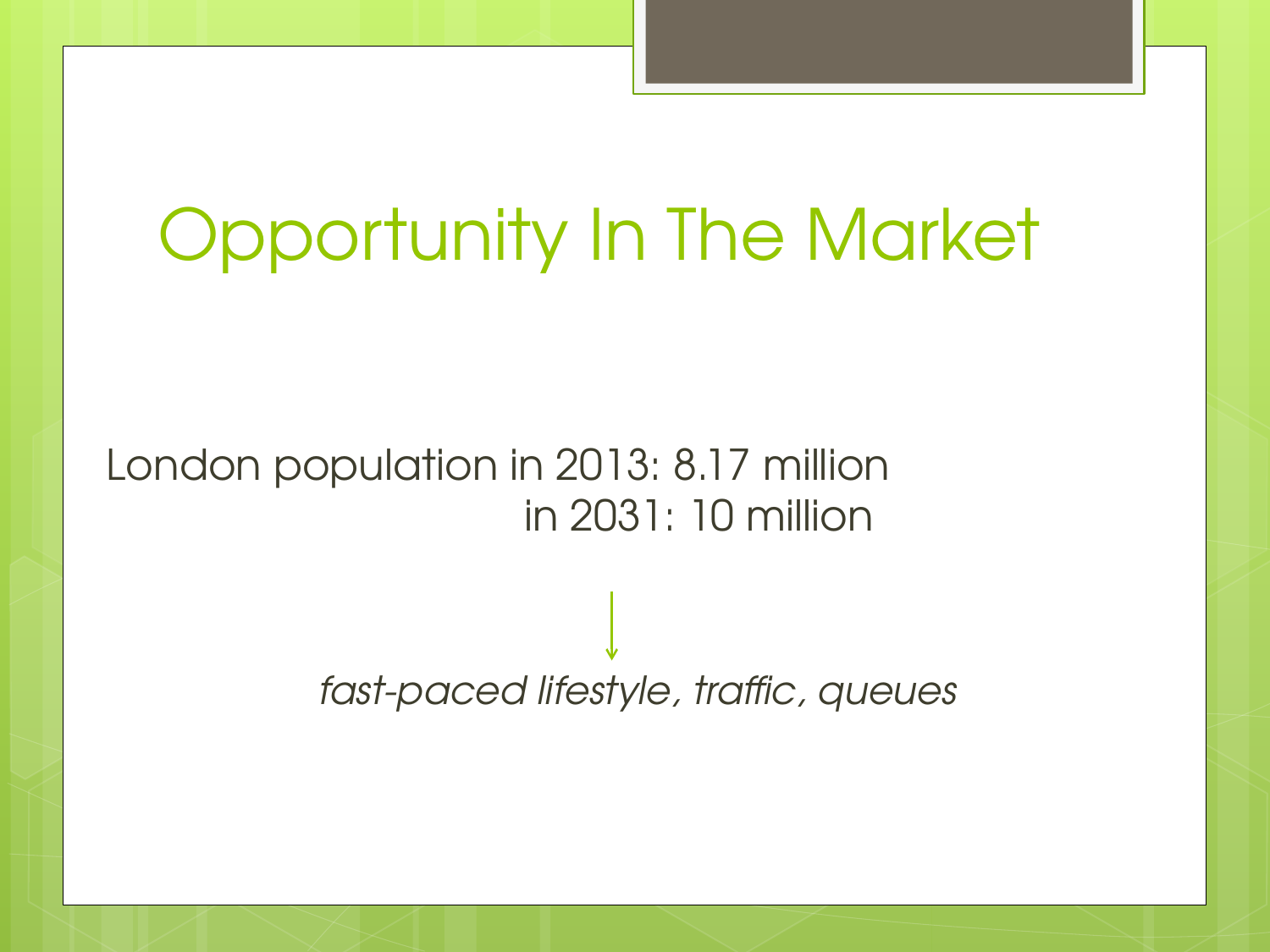

# Opportunity In The Market

London population in 2013: 8.17 million 			                         in 2031: 10 million

fast-paced lifestyle, traffic, queues